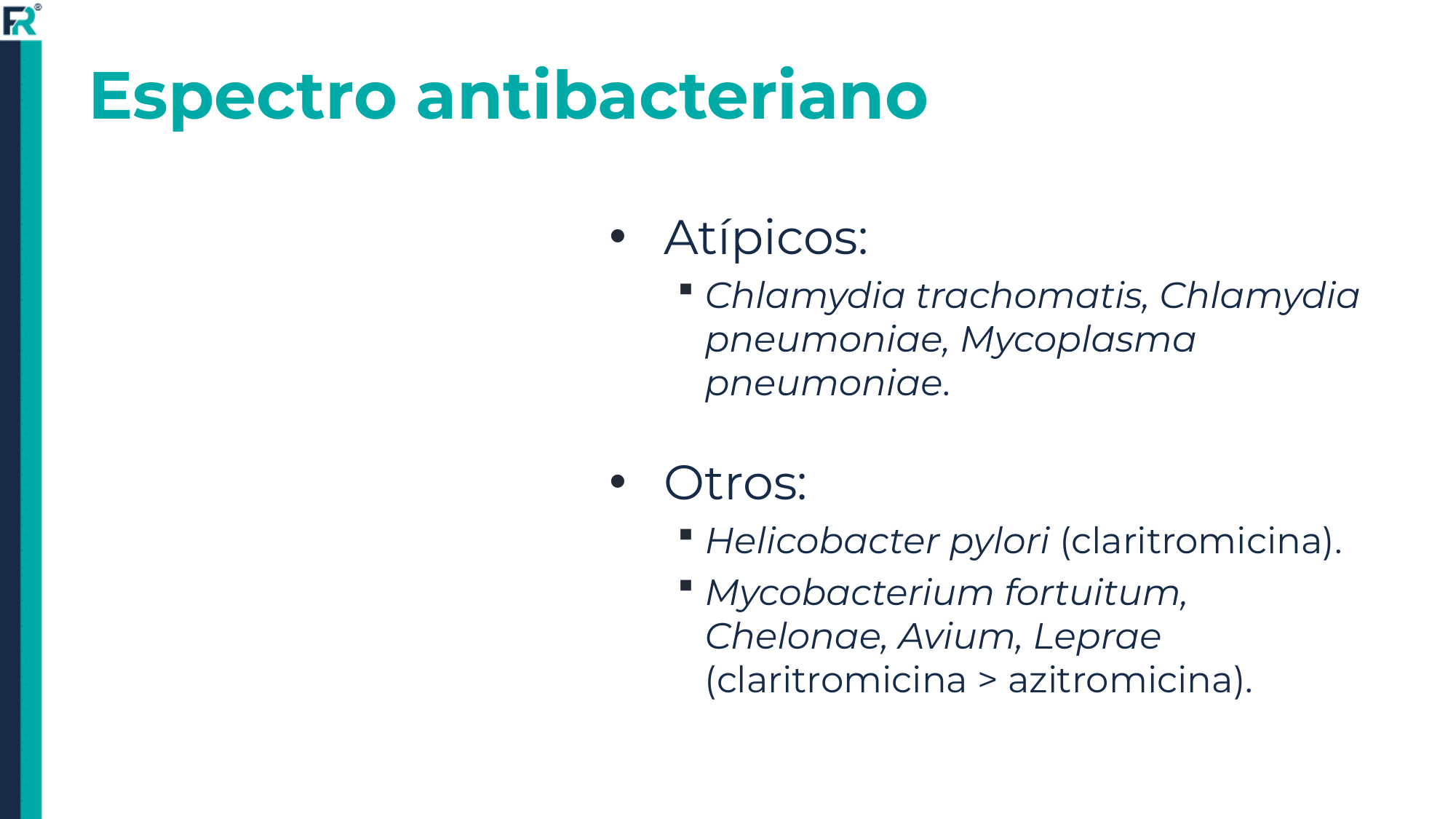

# Espectro antibacteriano
Atípicos:
Chlamydia trachomatis, Chlamydia pneumoniae, Mycoplasma pneumoniae.

Otros:
Helicobacter pylori (claritromicina).
Mycobacterium fortuitum, Chelonae, Avium, Leprae (claritromicina > azitromicina).